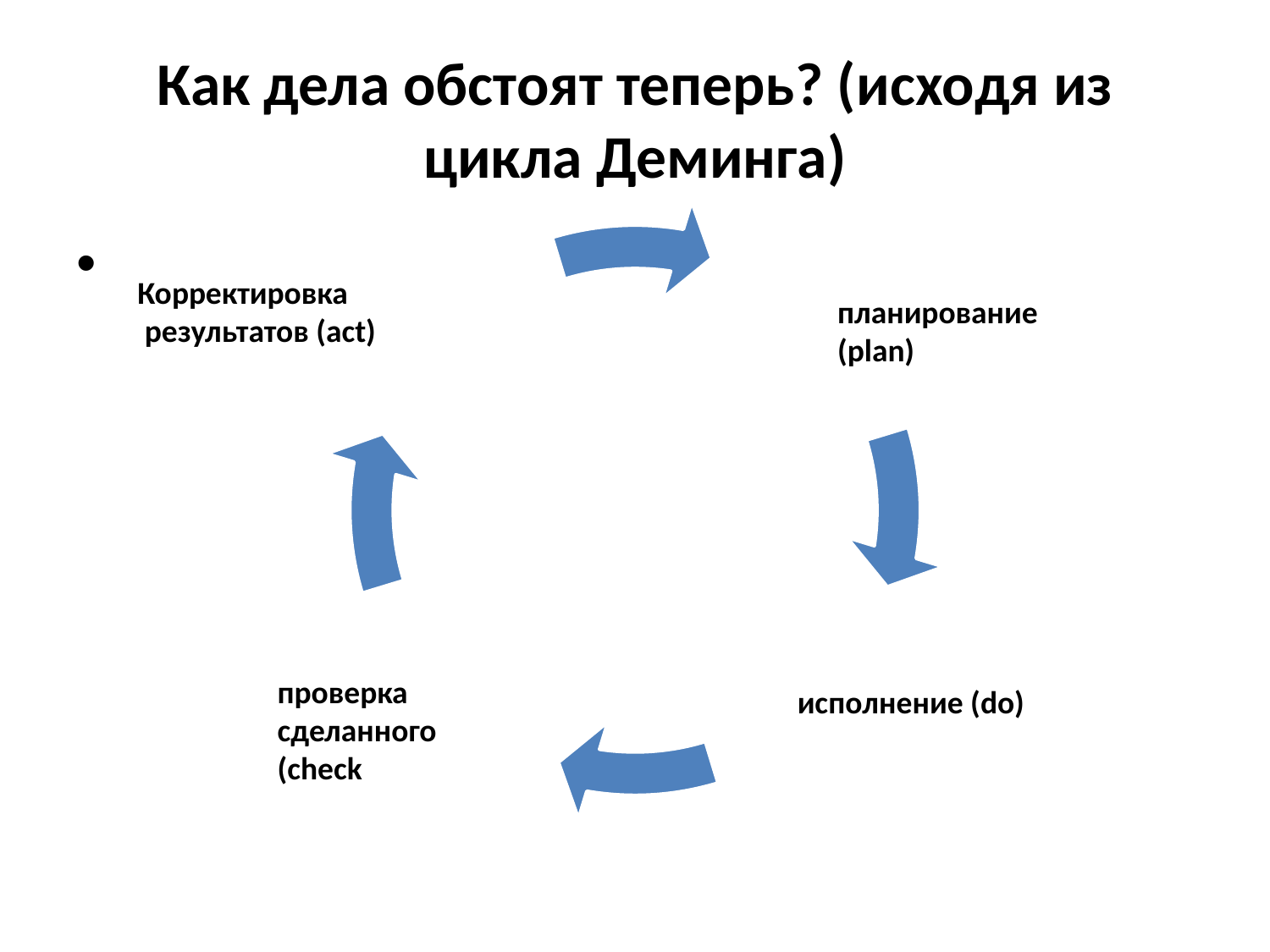

# Как дела обстоят теперь? (исходя из цикла Деминга)

Корректировка
 результатов (act)
планирование (plan)

проверка сделанного (check
исполнение (do)